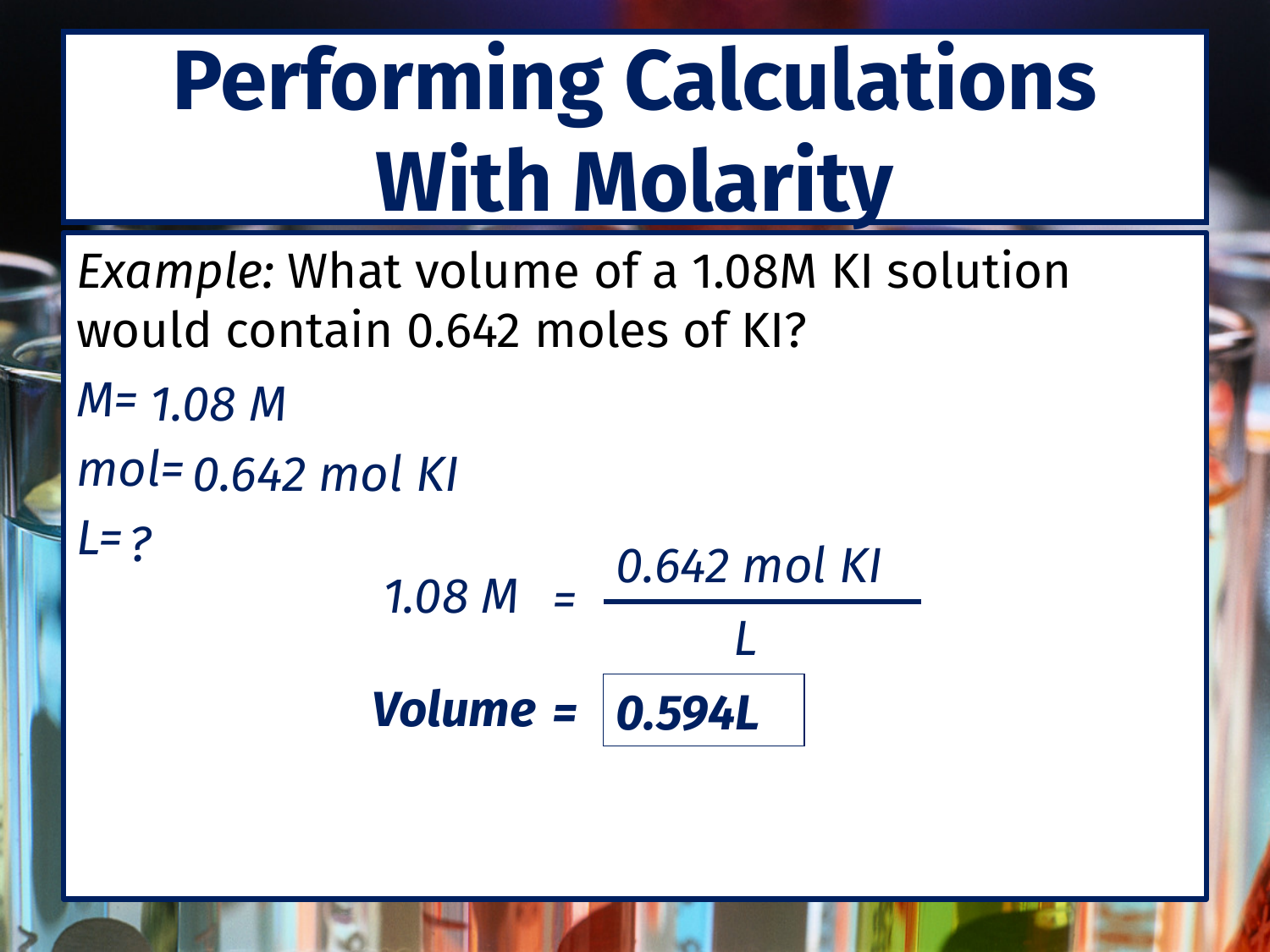

# Performing Calculations With Molarity
Example: What volume of a 1.08M KI solution would contain 0.642 moles of KI?
M=
mol=
L=
1.08 M
0.642 mol KI
?
0.642 mol KI
1.08 M
=
L
Volume
=
0.594L